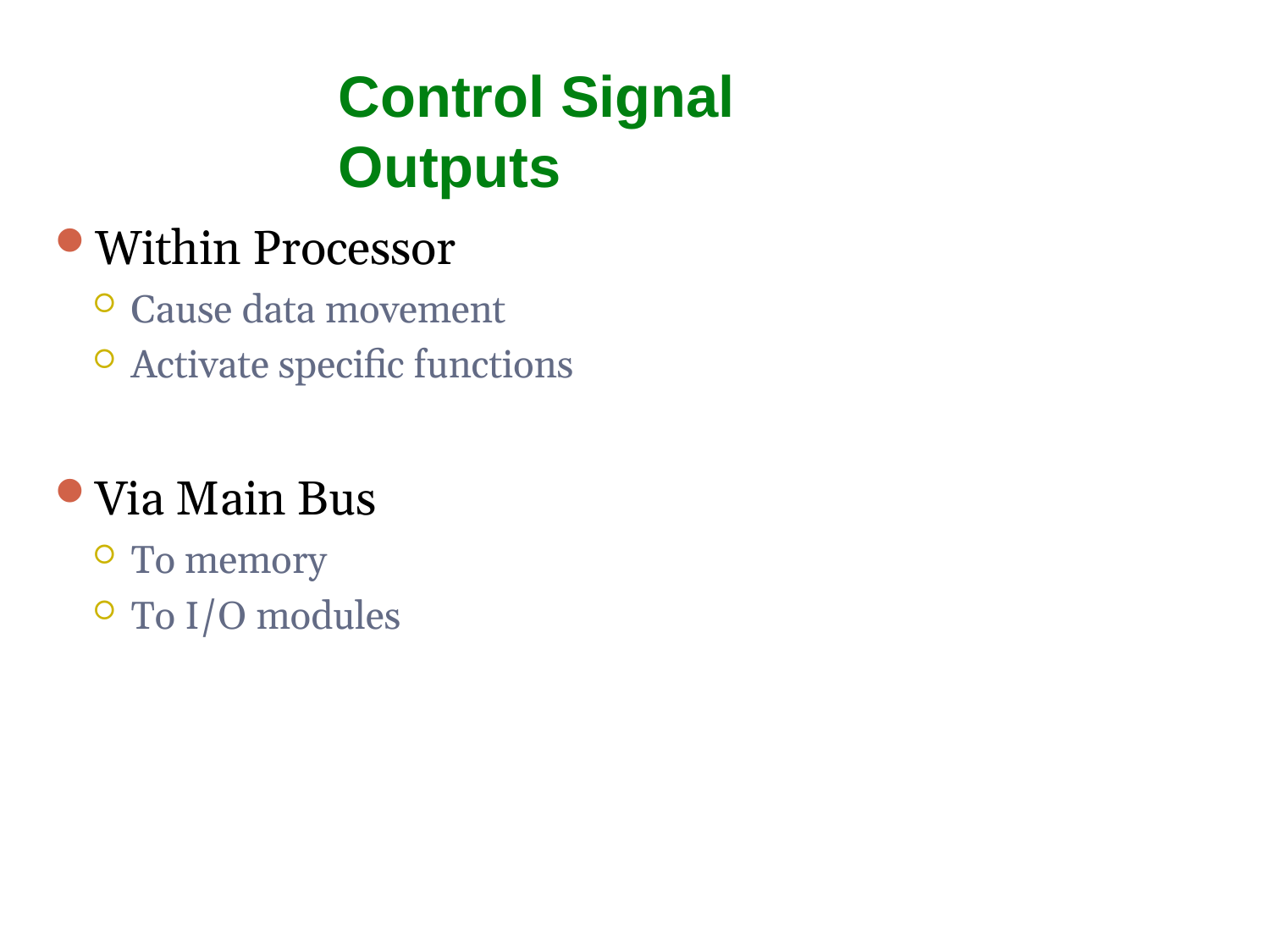

# Control Signal Outputs
Within Processor
Cause data movement
Activate specific functions

Via Main Bus
To memory
To I/O modules